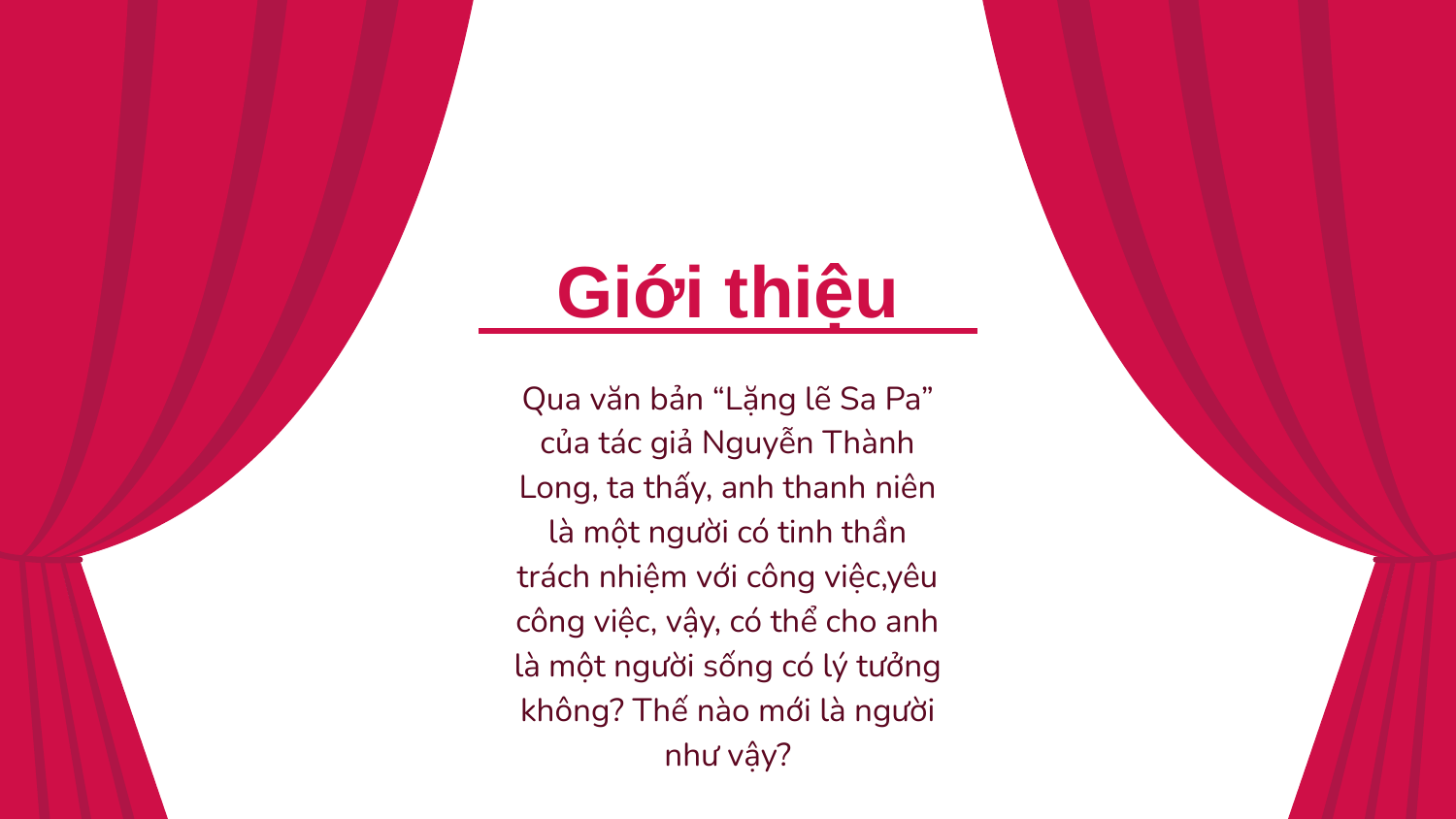

# Giới thiệu
Qua văn bản “Lặng lẽ Sa Pa” của tác giả Nguyễn Thành Long, ta thấy, anh thanh niên là một người có tinh thần trách nhiệm với công việc,yêu công việc, vậy, có thể cho anh là một người sống có lý tưởng không? Thế nào mới là người như vậy?